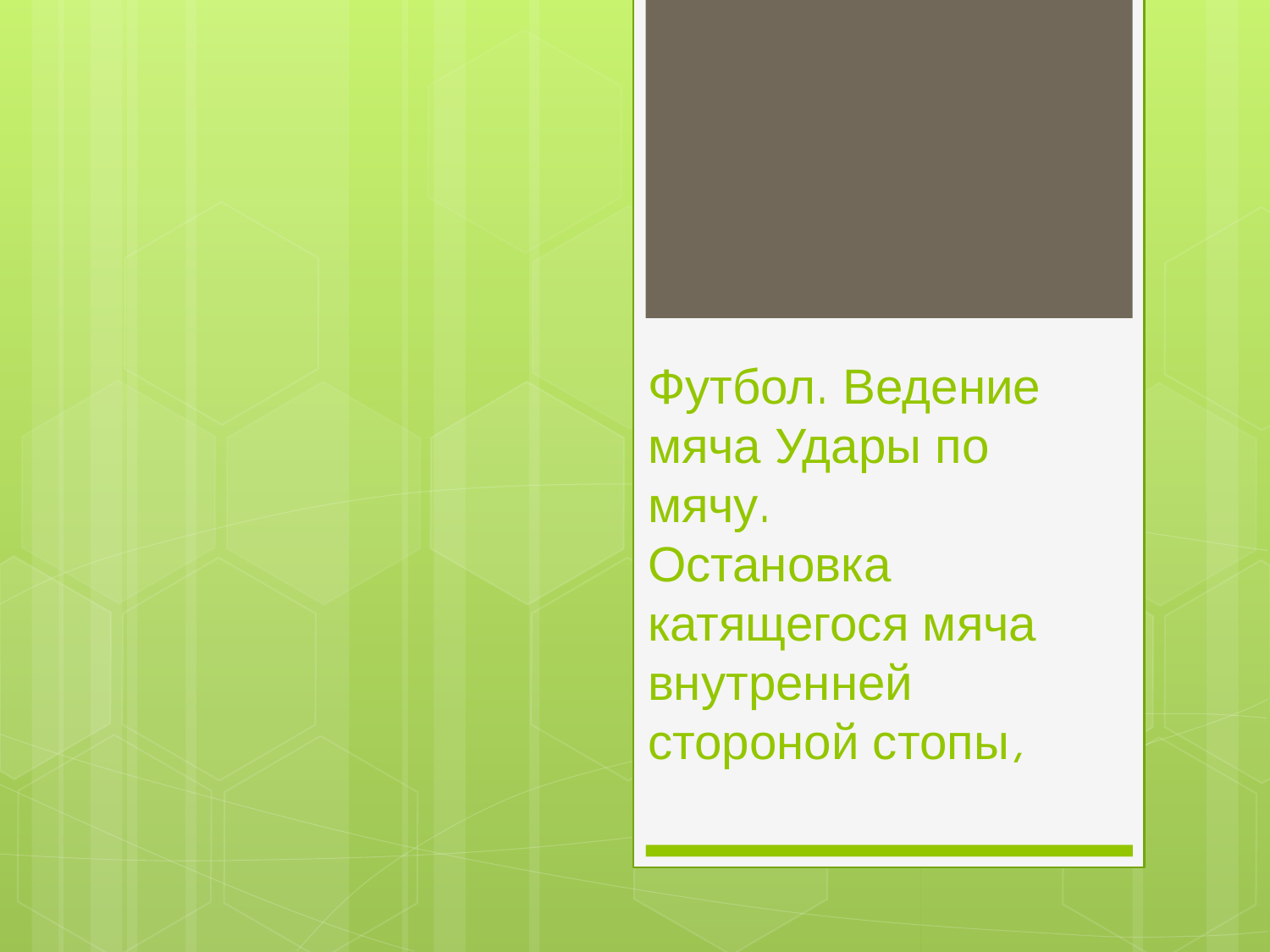

# Футбол. Ведение мяча Удары по мячу. Остановка катящегося мяча внутренней стороной стопы,